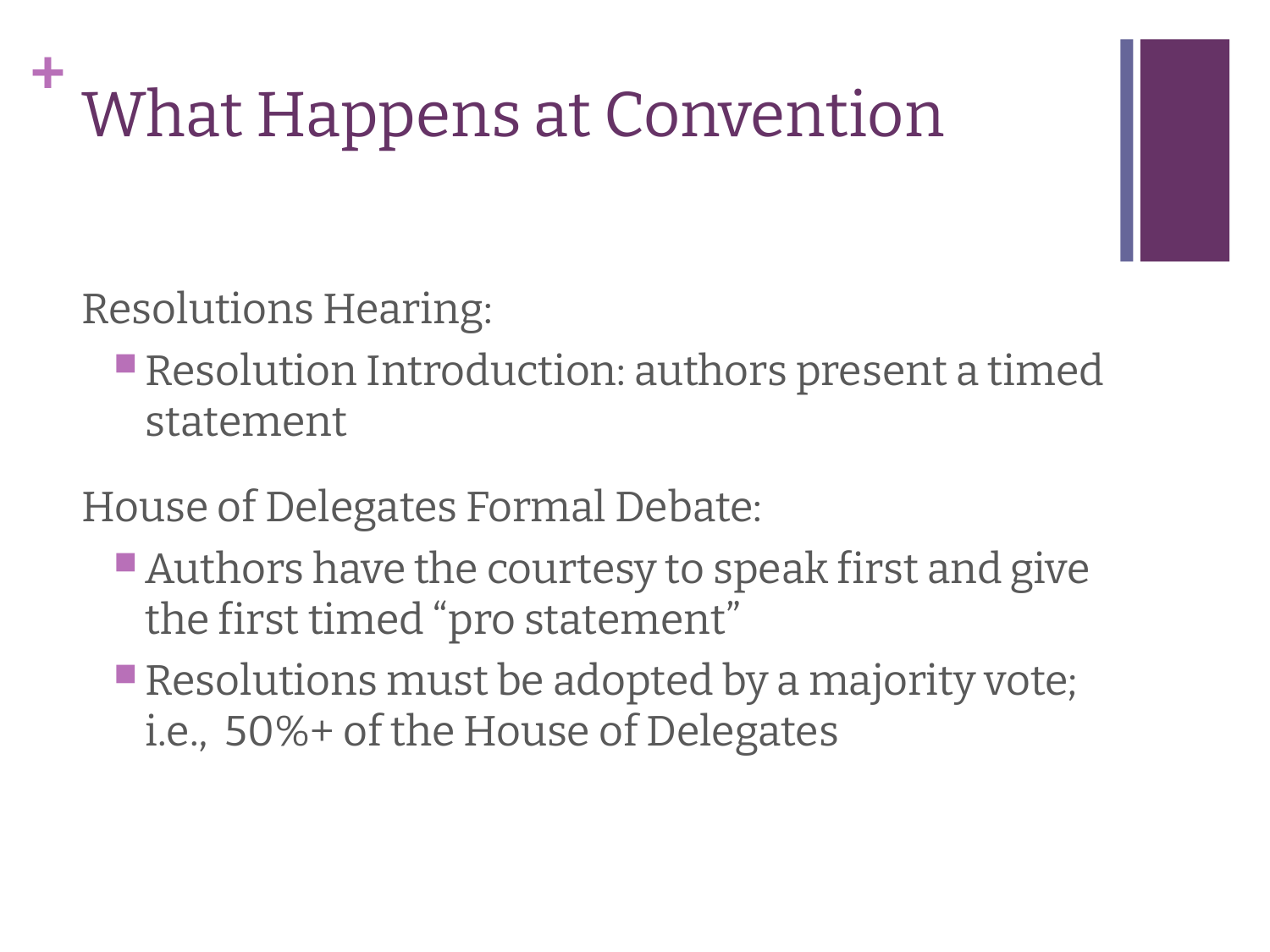

# What Happens at Convention
Resolutions Hearing:
Resolution Introduction: authors present a timed statement
House of Delegates Formal Debate:
Authors have the courtesy to speak first and give the first timed “pro statement”
Resolutions must be adopted by a majority vote; i.e.,  50%+ of the House of Delegates